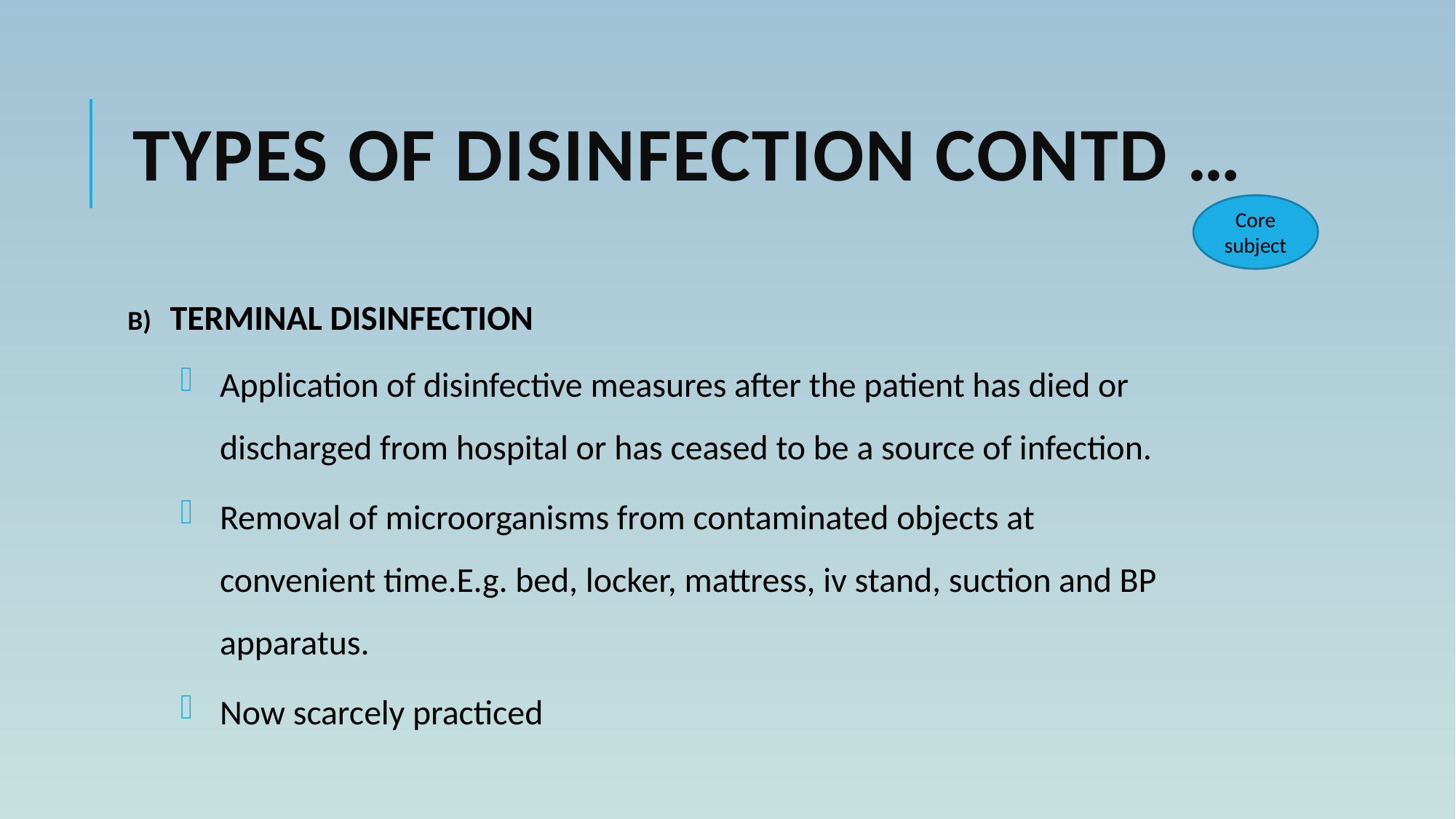

# Types of disinfection contd …
Core subject
B)   TERMINAL DISINFECTION
Application of disinfective measures after the patient has died or discharged from hospital or has ceased to be a source of infection.
Removal of microorganisms from contaminated objects at convenient time.E.g. bed, locker, mattress, iv stand, suction and BP apparatus.
Now scarcely practiced